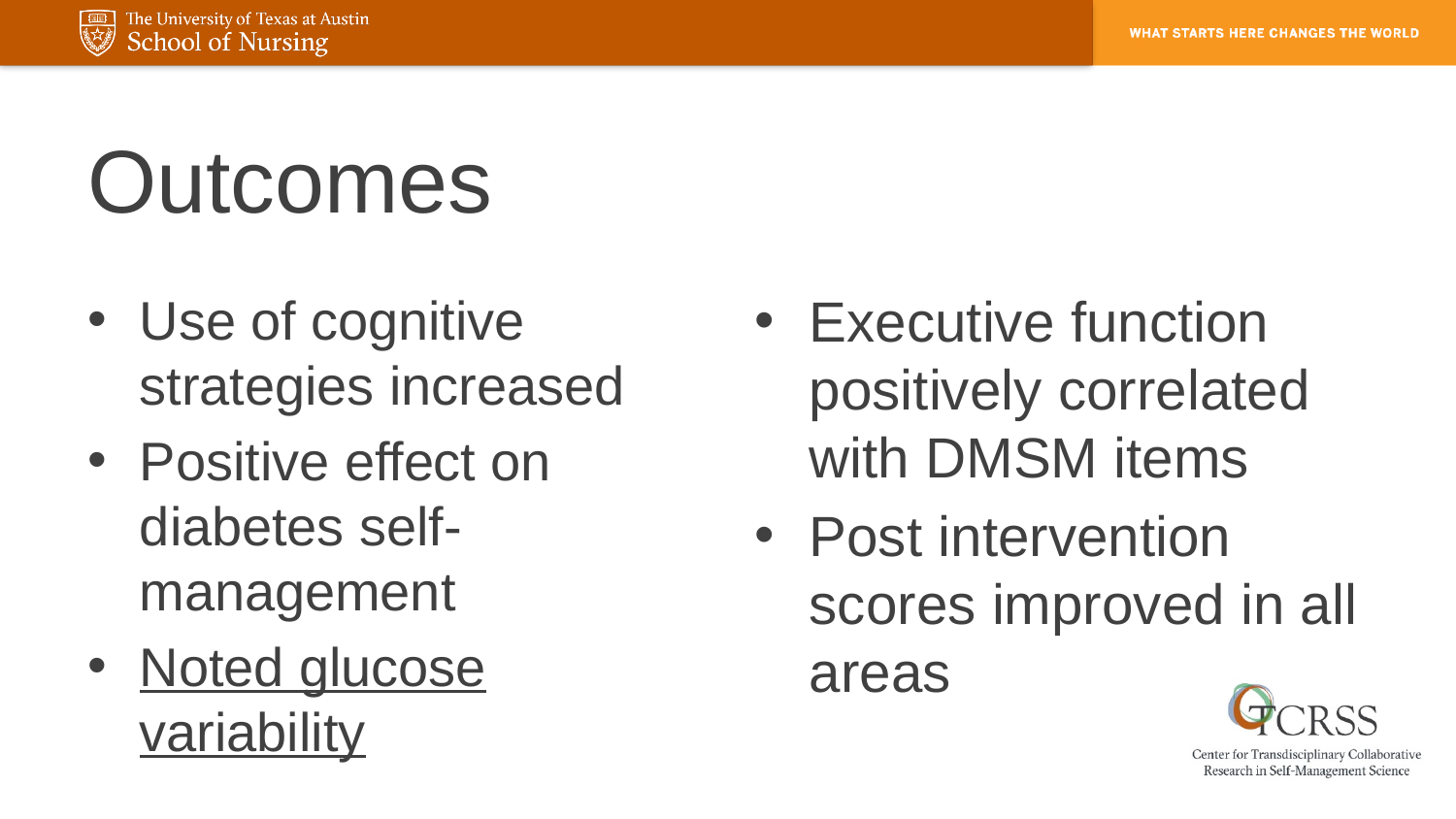

# Outcomes
Use of cognitive strategies increased
Positive effect on diabetes self-management
Noted glucose variability
Executive function positively correlated with DMSM items
Post intervention scores improved in all areas